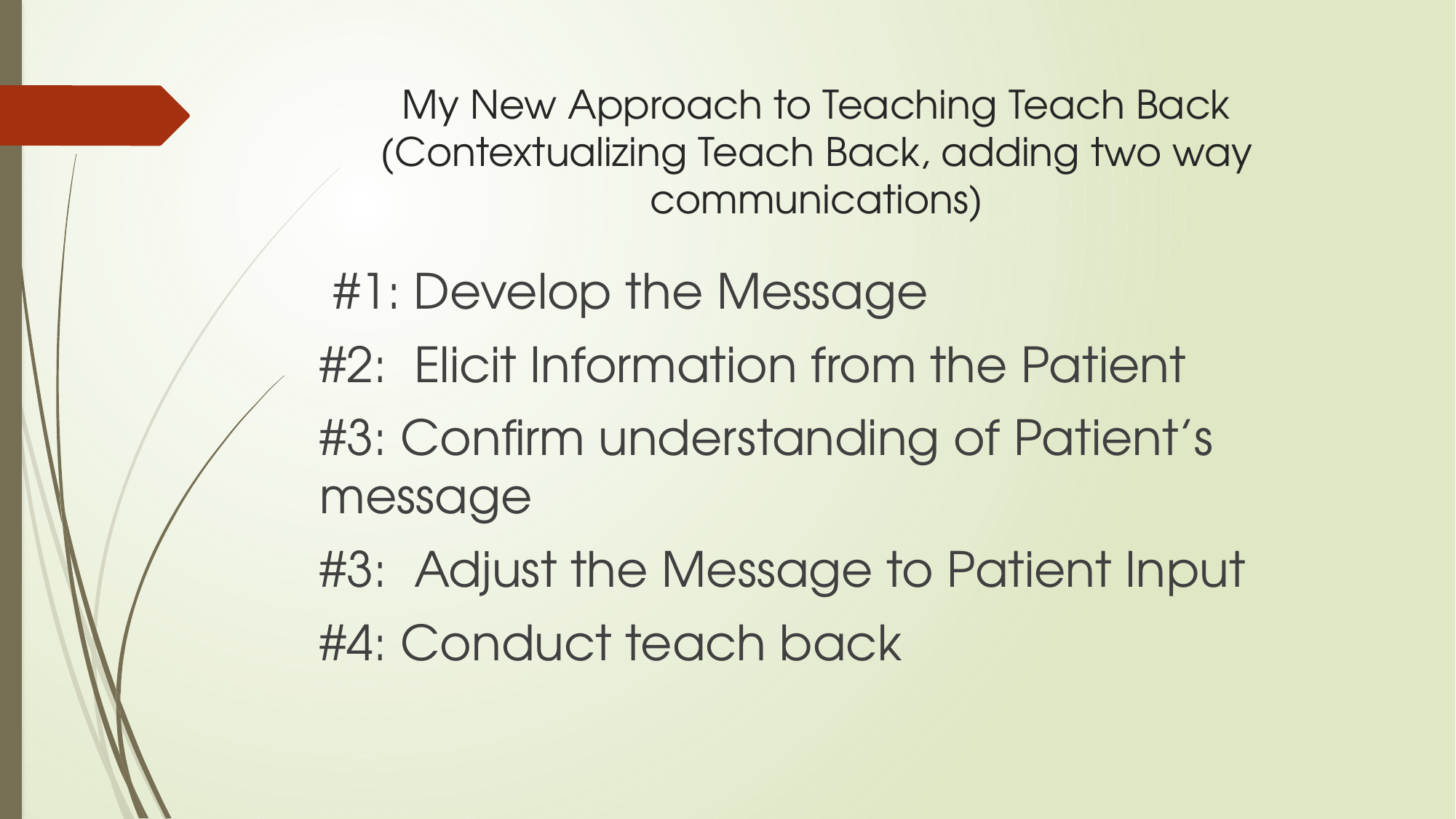

# My New Approach to Teaching Teach Back (Contextualizing Teach Back, adding two way communications)
 #1: Develop the Message
#2:  Elicit Information from the Patient
#3: Confirm understanding of Patient’s message
#3:  Adjust the Message to Patient Input
#4: Conduct teach back